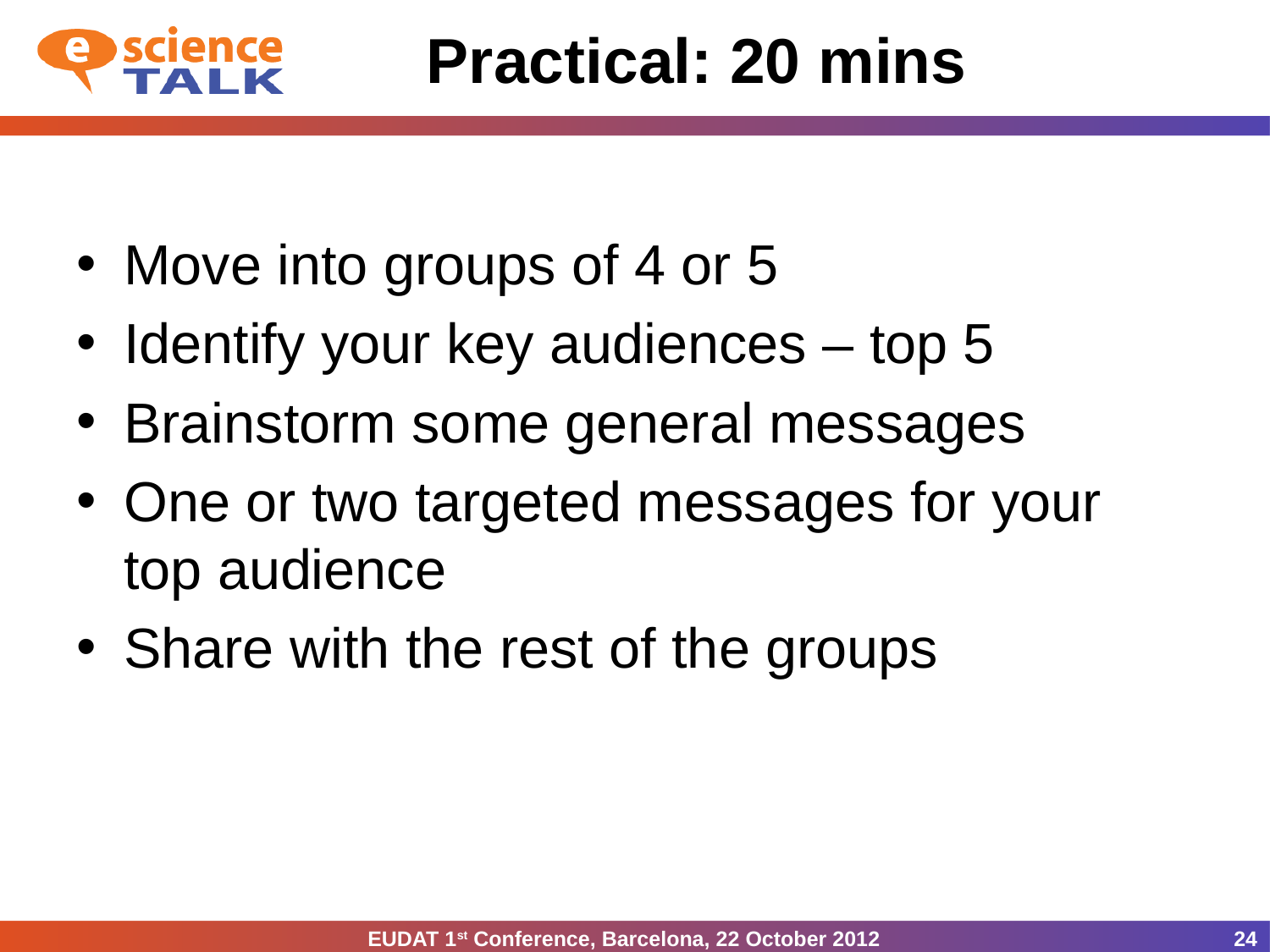

# Practical: 20 mins
Move into groups of 4 or 5
Identify your key audiences – top 5
Brainstorm some general messages
One or two targeted messages for your top audience
Share with the rest of the groups
EUDAT 1st Conference, Barcelona, 22 October 2012
24